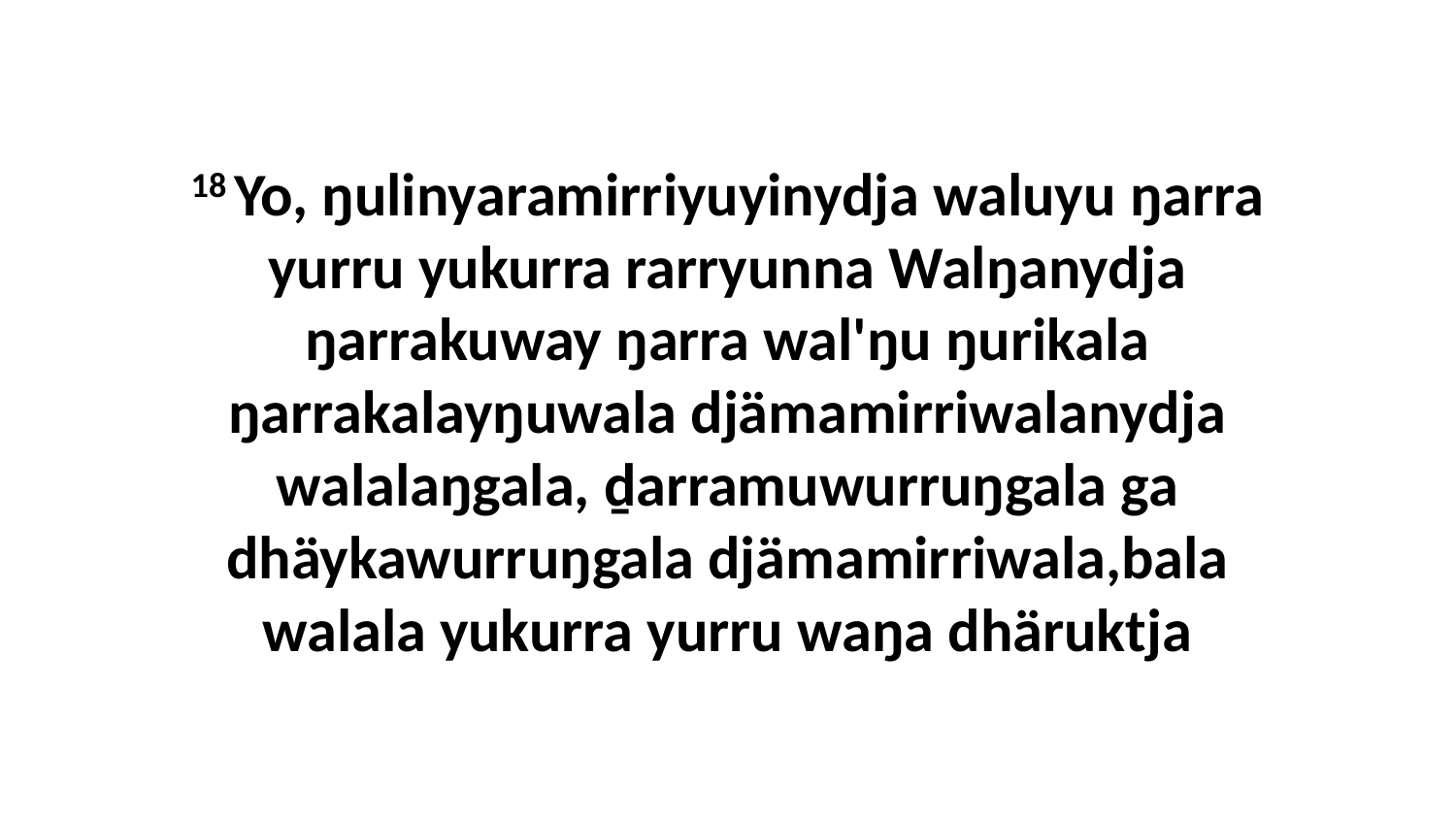

18 Yo, ŋulinyaramirriyuyinydja waluyu ŋarra yurru yukurra rarryunna Walŋanydja ŋarrakuway ŋarra wal'ŋu ŋurikala ŋarrakalayŋuwala djämamirriwalanydja walalaŋgala, ḏarramuwurruŋgala ga dhäykawurruŋgala djämamirriwala,bala walala yukurra yurru waŋa dhäruktja